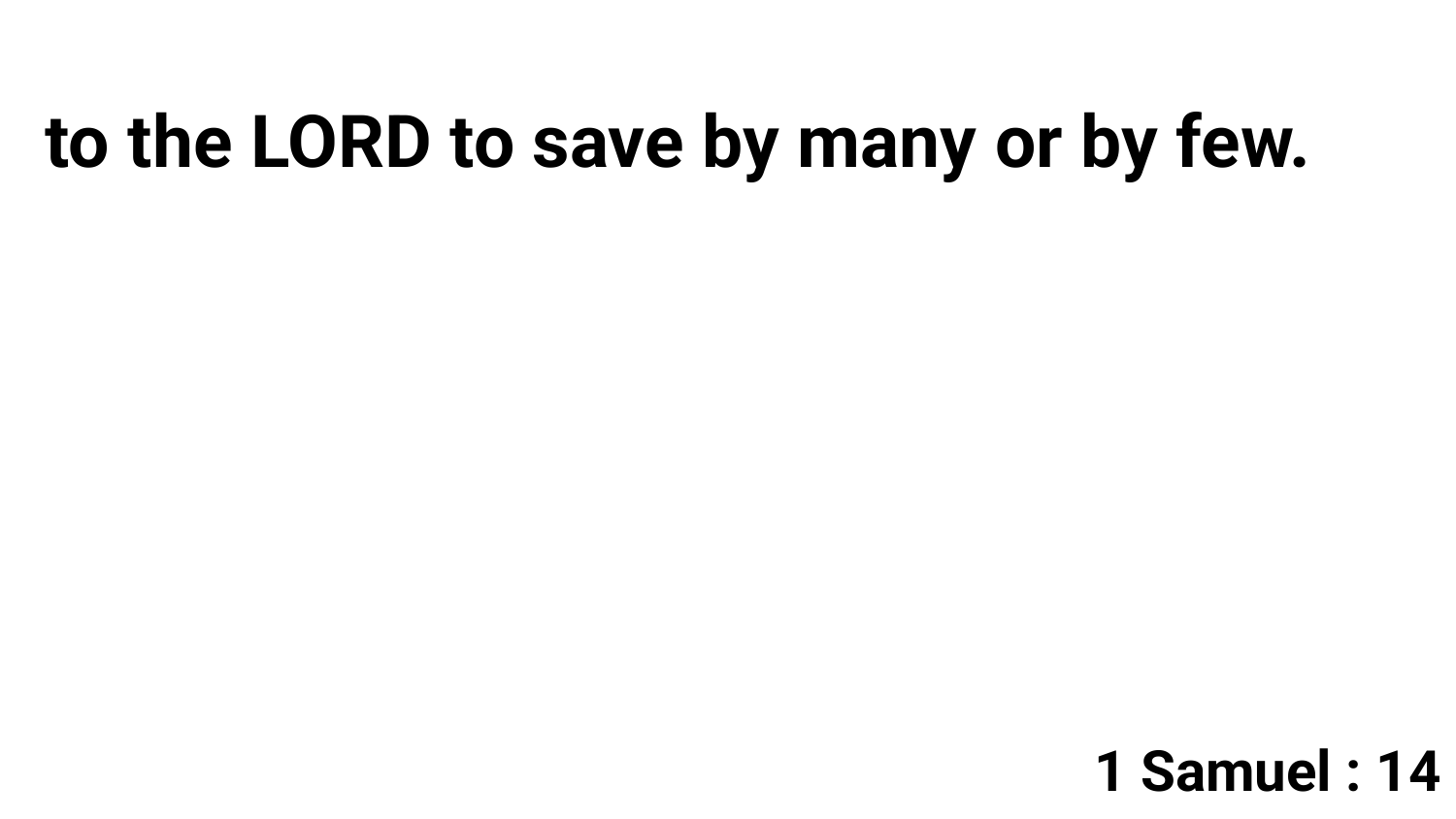

to the LORD to save by many or by few.
1 Samuel : 14